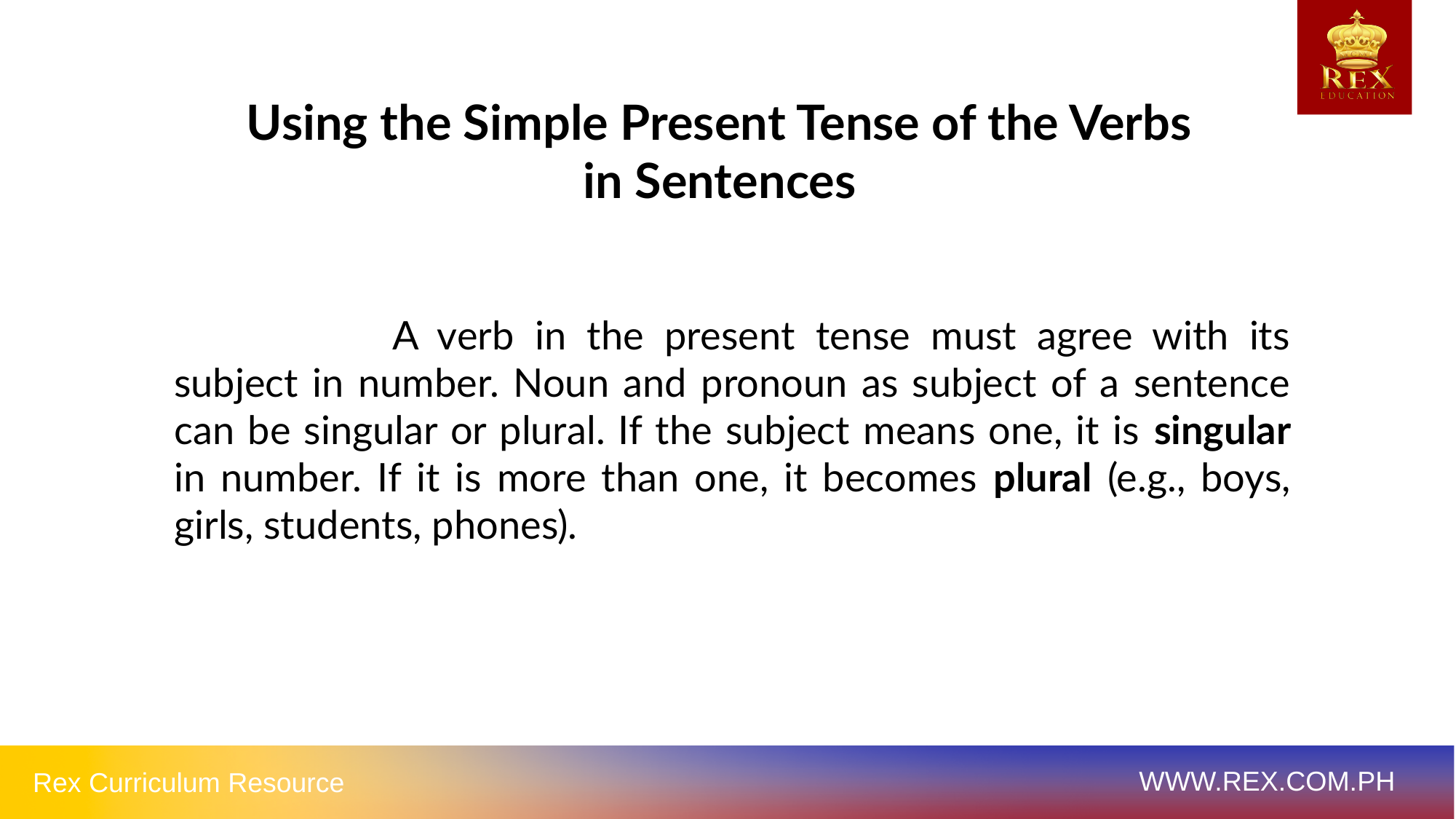

Using the Simple Present Tense of the Verbs in Sentences
		A verb in the present tense must agree with its subject in number. Noun and pronoun as subject of a sentence can be singular or plural. If the subject means one, it is singular in number. If it is more than one, it becomes plural (e.g., boys, girls, students, phones).